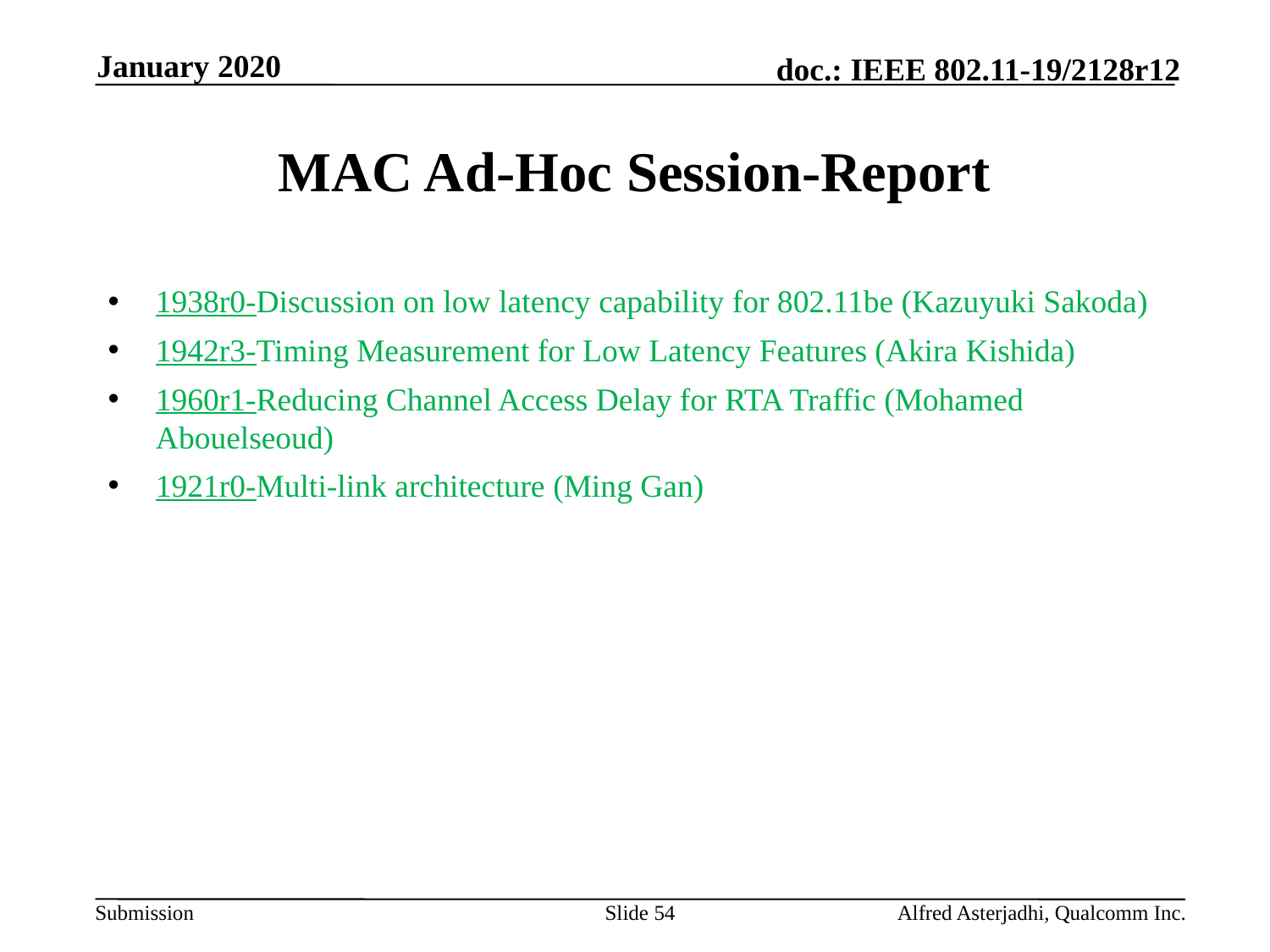

January 2020
# MAC Ad-Hoc Session-Report
1938r0-Discussion on low latency capability for 802.11be (Kazuyuki Sakoda)
1942r3-Timing Measurement for Low Latency Features (Akira Kishida)
1960r1-Reducing Channel Access Delay for RTA Traffic (Mohamed Abouelseoud)
1921r0-Multi-link architecture (Ming Gan)

Slide 54
Alfred Asterjadhi, Qualcomm Inc.